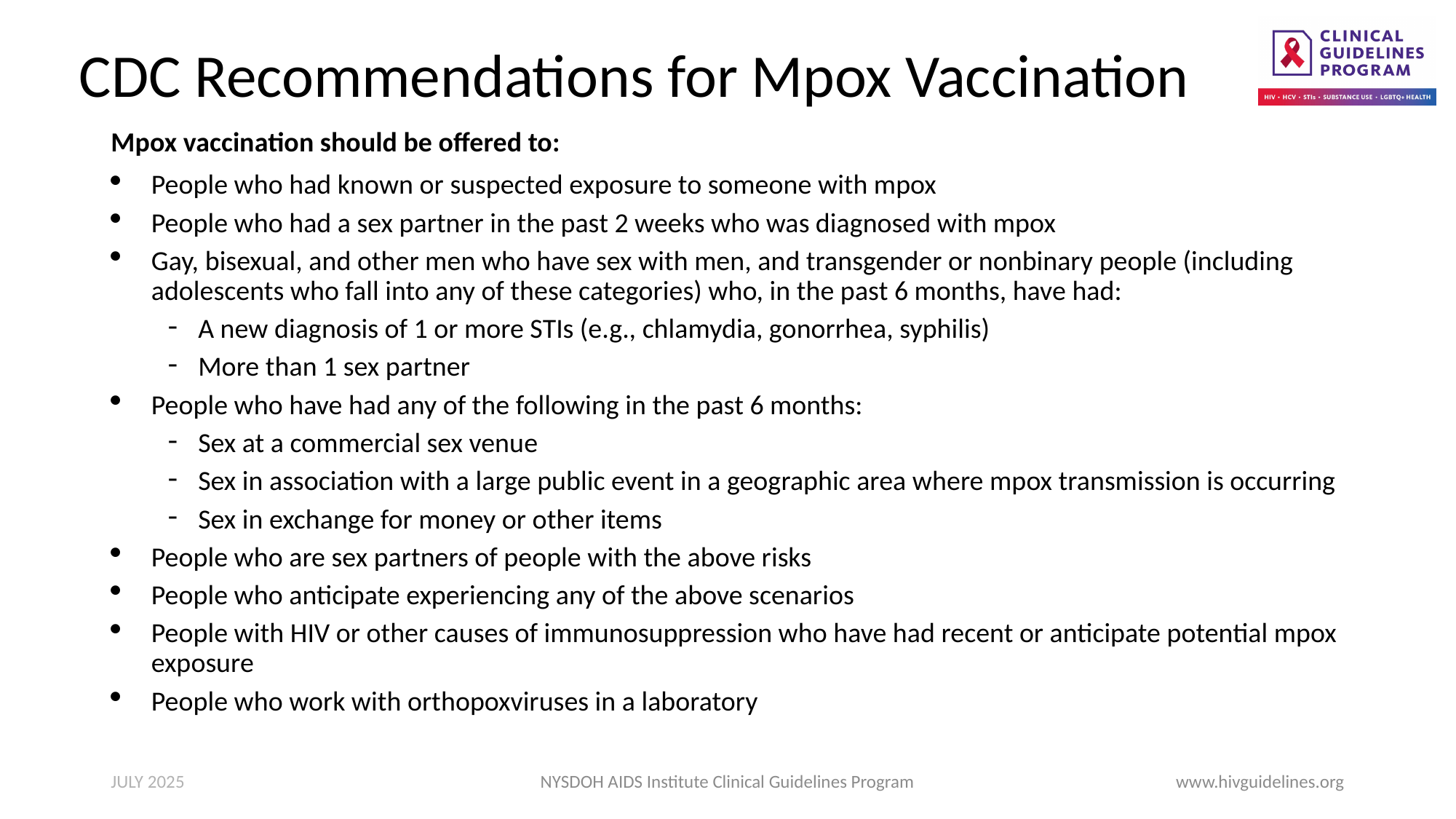

# CDC Recommendations for Mpox Vaccination
Mpox vaccination should be offered to:
People who had known or suspected exposure to someone with mpox
People who had a sex partner in the past 2 weeks who was diagnosed with mpox
Gay, bisexual, and other men who have sex with men, and transgender or nonbinary people (including adolescents who fall into any of these categories) who, in the past 6 months, have had:
A new diagnosis of 1 or more STIs (e.g., chlamydia, gonorrhea, syphilis)
More than 1 sex partner
People who have had any of the following in the past 6 months:
Sex at a commercial sex venue
Sex in association with a large public event in a geographic area where mpox transmission is occurring
Sex in exchange for money or other items
People who are sex partners of people with the above risks
People who anticipate experiencing any of the above scenarios
People with HIV or other causes of immunosuppression who have had recent or anticipate potential mpox exposure
People who work with orthopoxviruses in a laboratory
JULY 2025
NYSDOH AIDS Institute Clinical Guidelines Program
www.hivguidelines.org